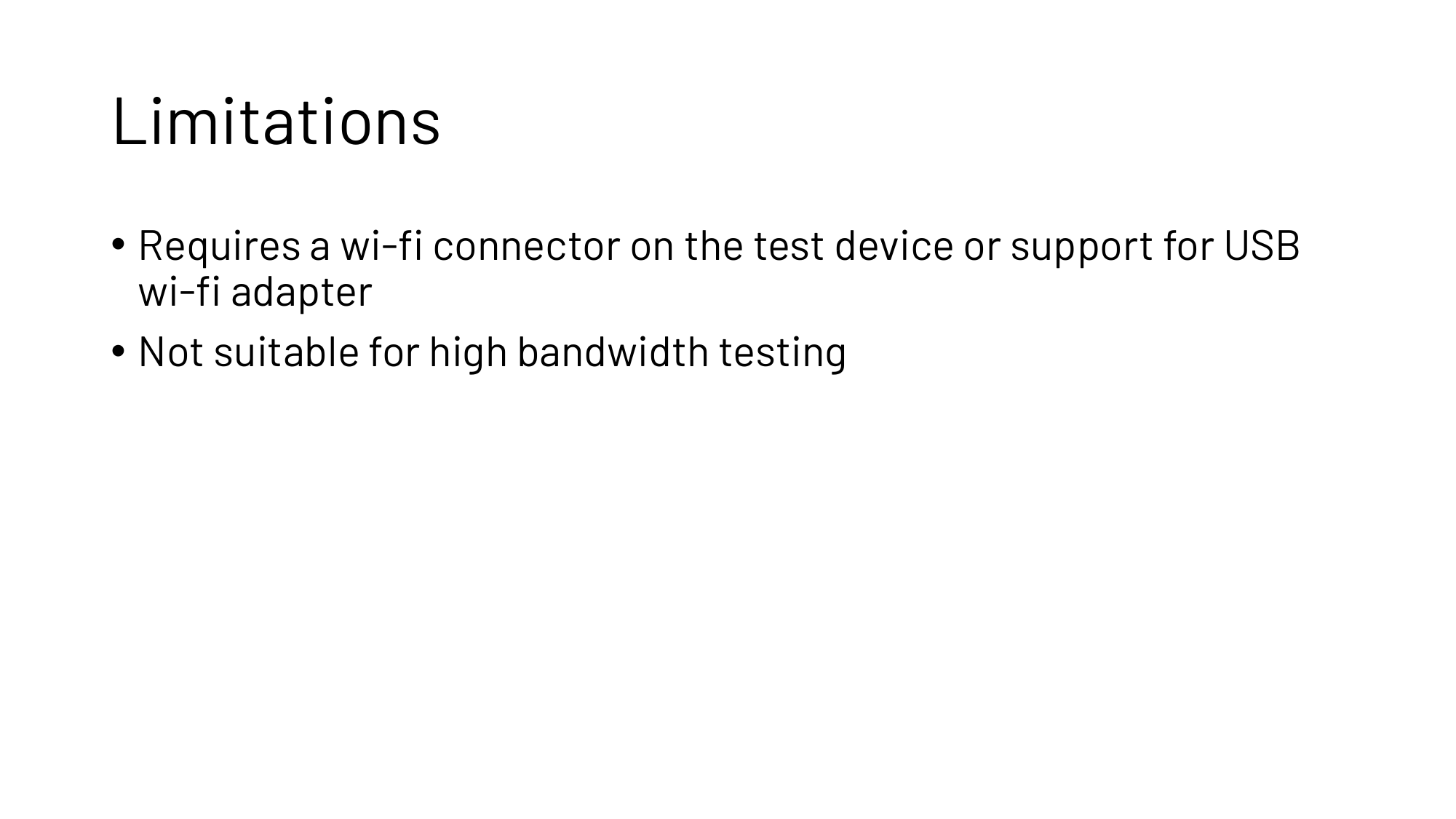

# Limitations
Requires a wi-fi connector on the test device or support for USB wi-fi adapter
Not suitable for high bandwidth testing